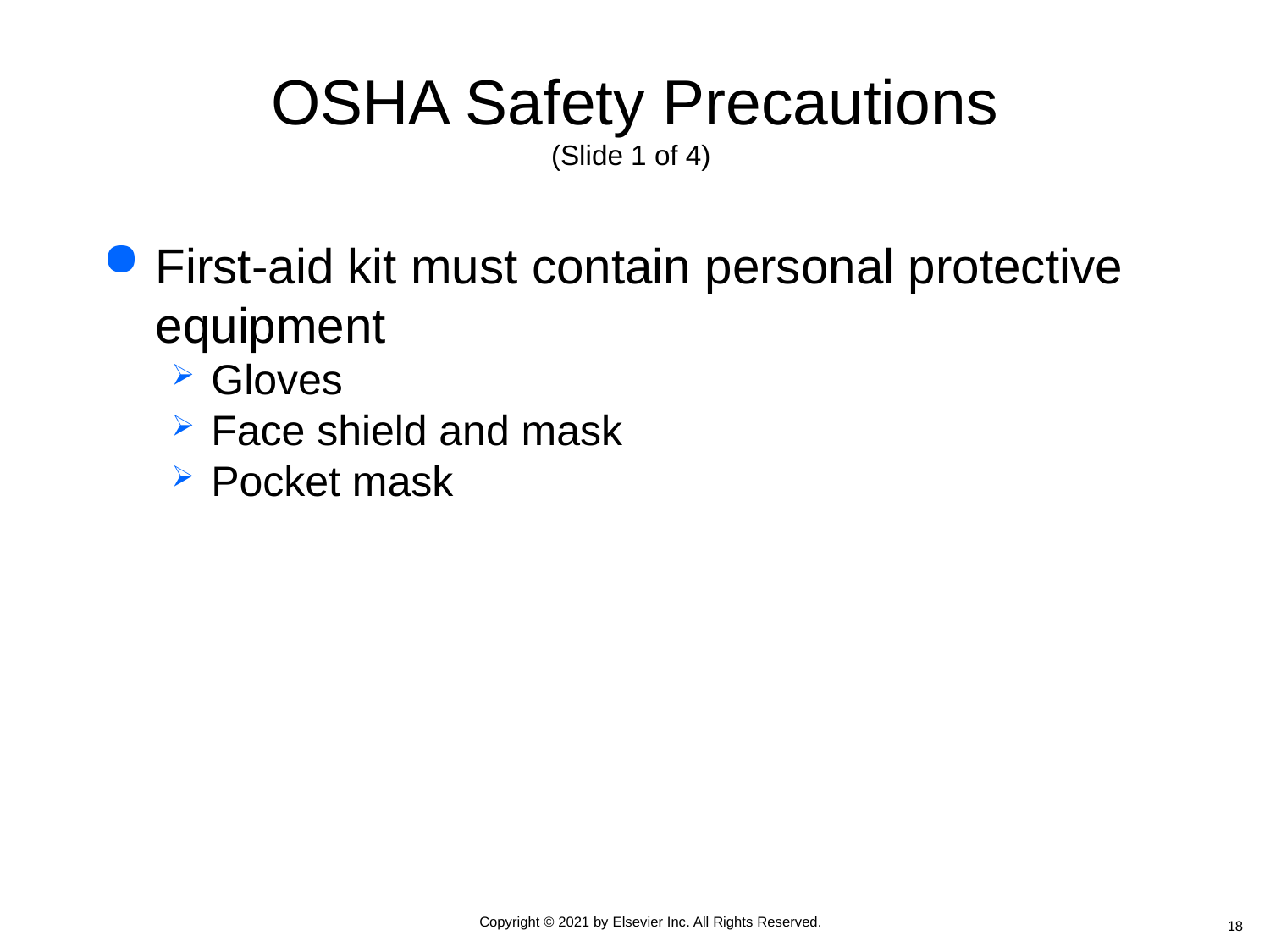

# OSHA Safety Precautions (Slide 1 of 4)
First-aid kit must contain personal protective equipment
Gloves
Face shield and mask
Pocket mask
18